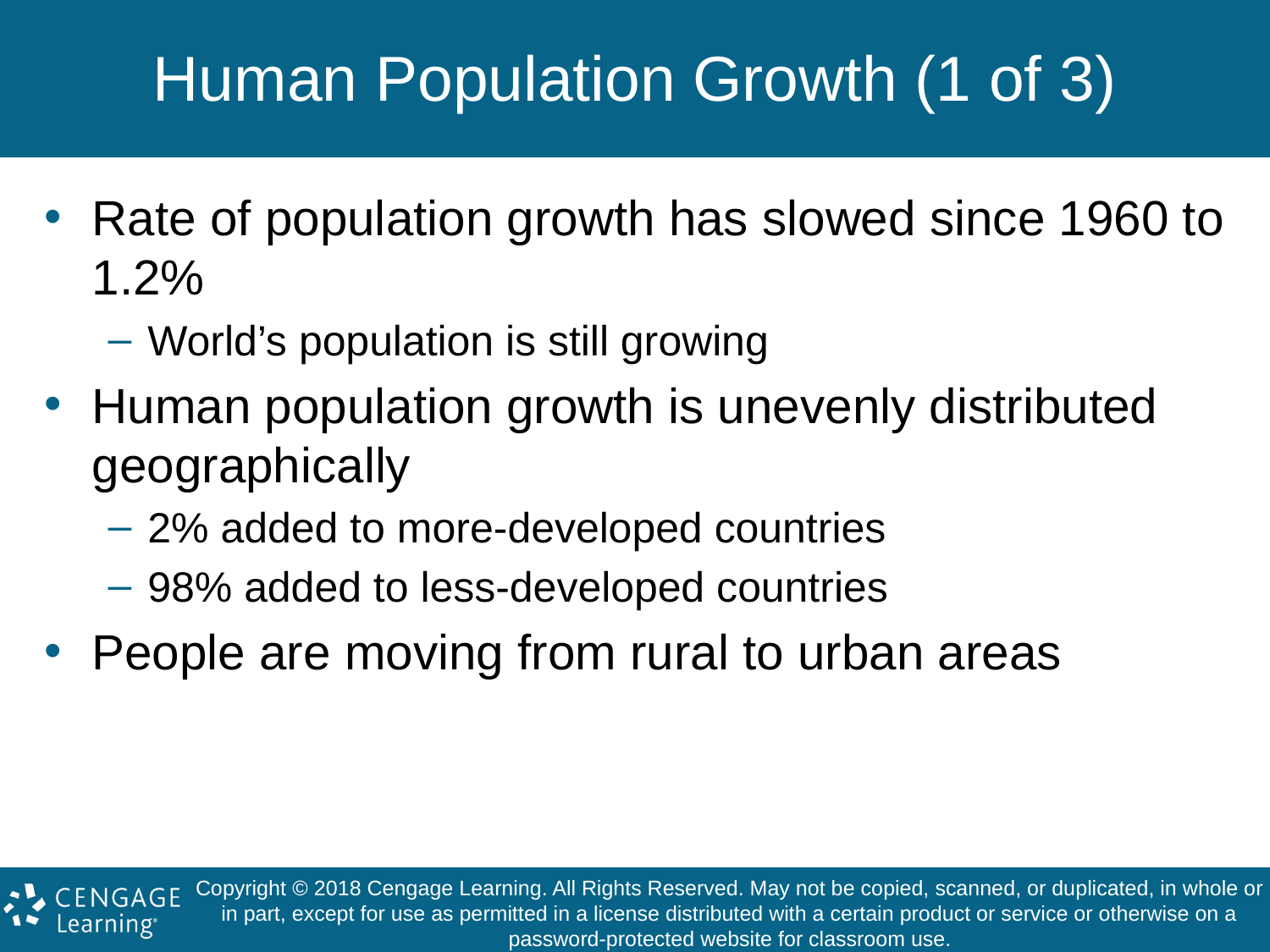

# Human Population Growth (1 of 3)
Rate of population growth has slowed since 1960 to 1.2%
World’s population is still growing
Human population growth is unevenly distributed geographically
2% added to more-developed countries
98% added to less-developed countries
People are moving from rural to urban areas